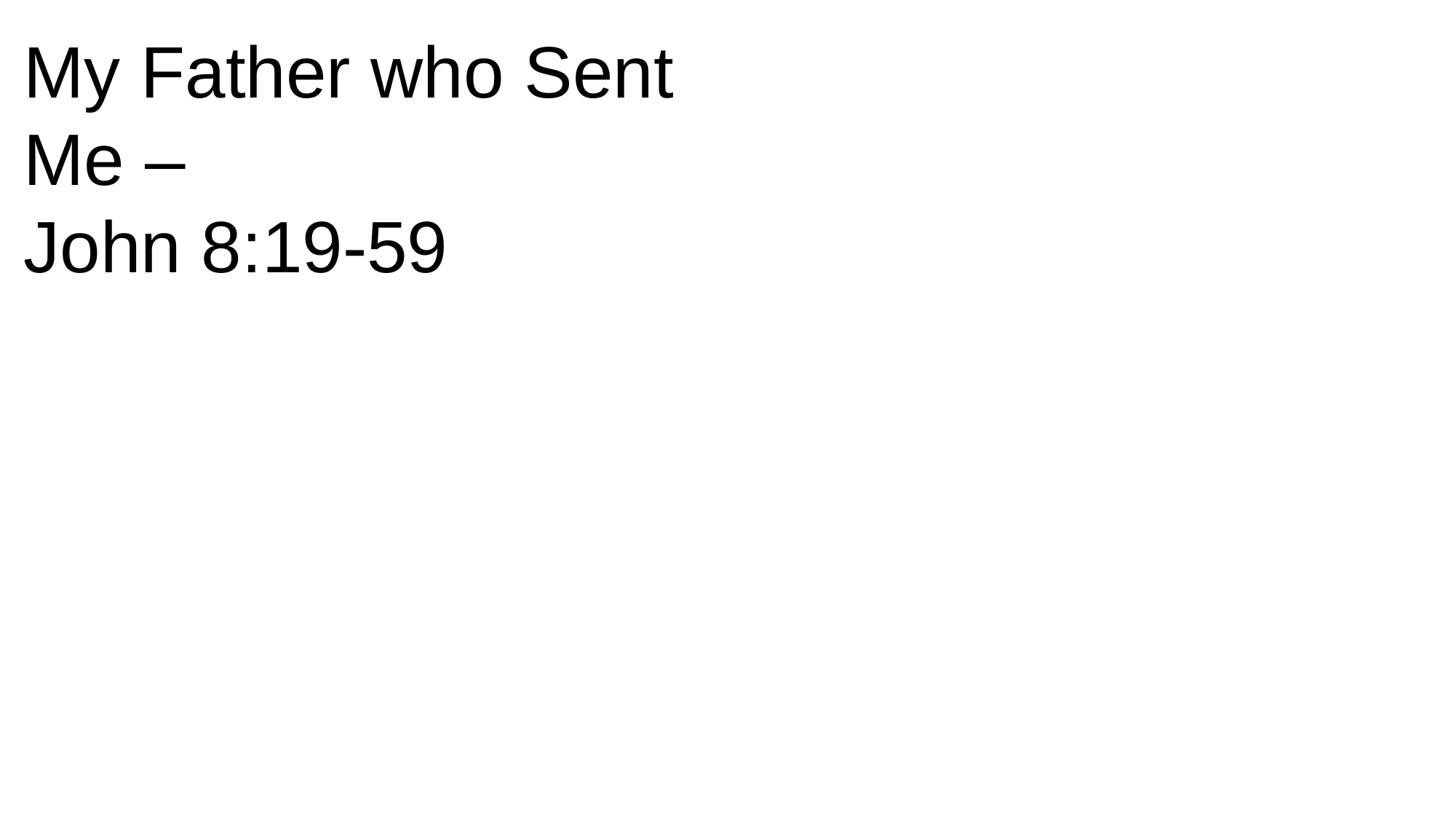

My Father who Sent Me –
John 8:19-59